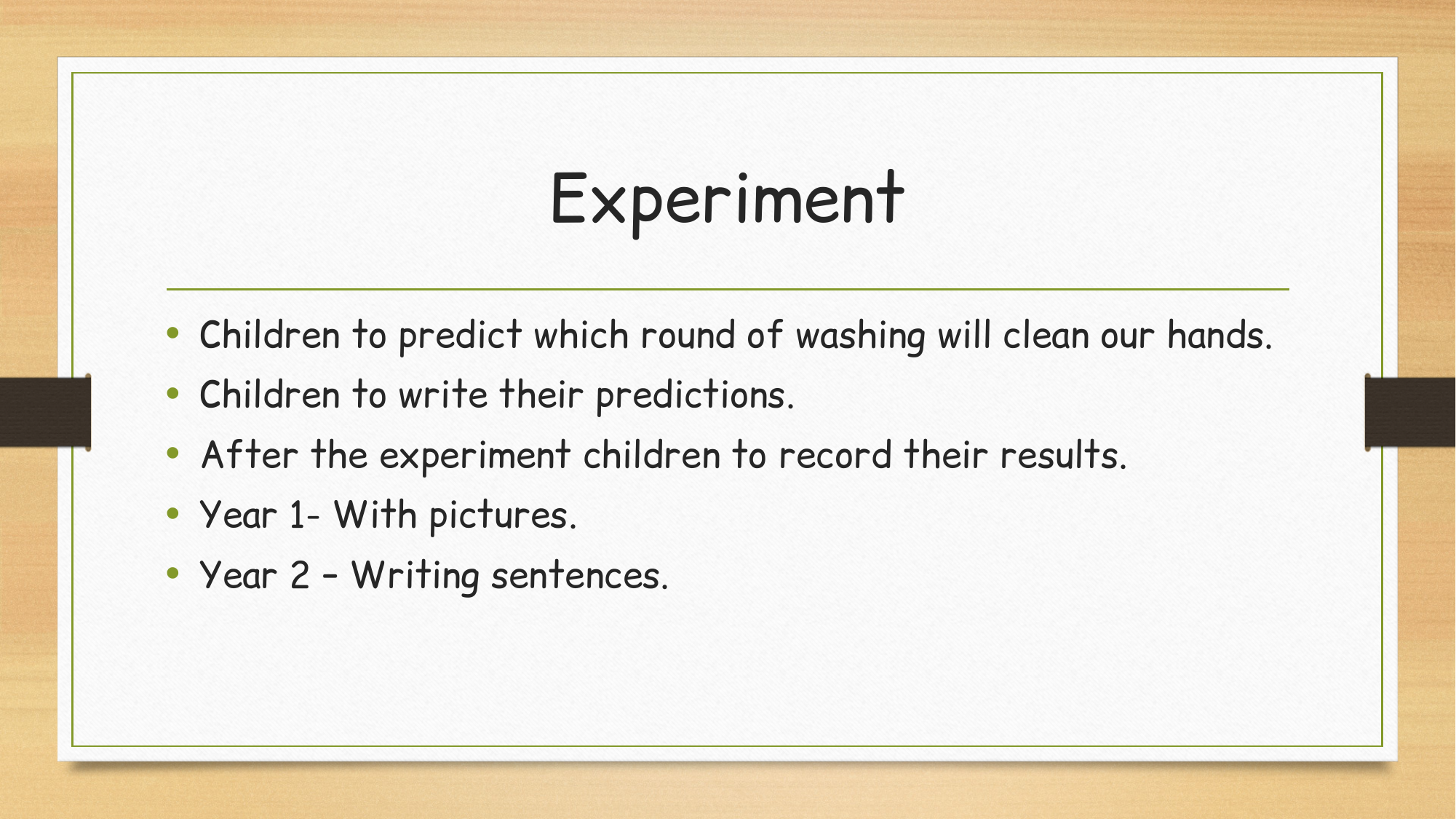

# Experiment
Children to predict which round of washing will clean our hands.
Children to write their predictions.
After the experiment children to record their results.
Year 1- With pictures.
Year 2 – Writing sentences.